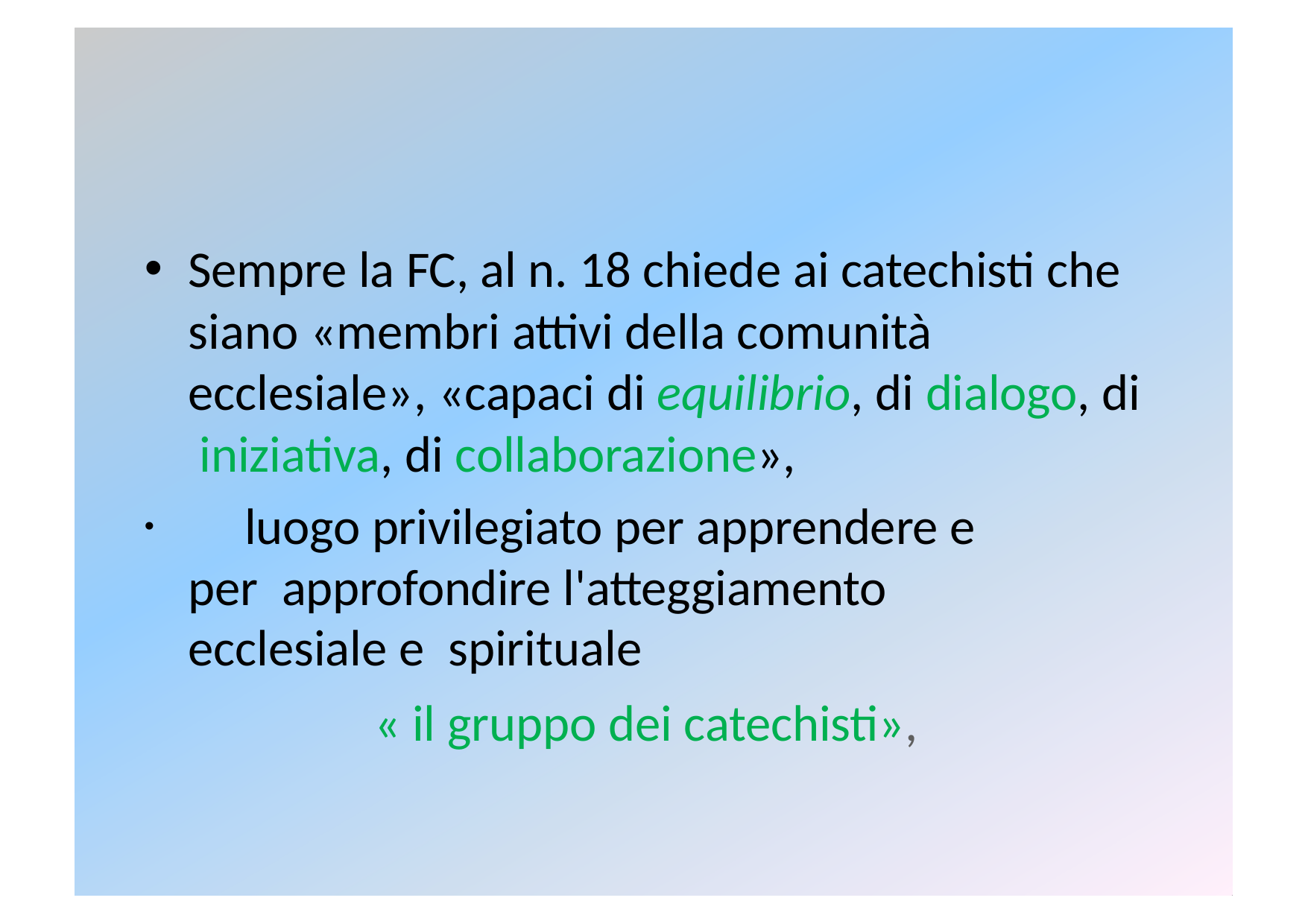

Sempre la FC, al n. 18 chiede ai catechisti che  siano «membri attivi della comunità  ecclesiale», «capaci di equilibrio, di dialogo, di  iniziativa, di collaborazione»,
	luogo privilegiato per apprendere e per  approfondire l'atteggiamento ecclesiale e  spirituale
« il gruppo dei catechisti»,